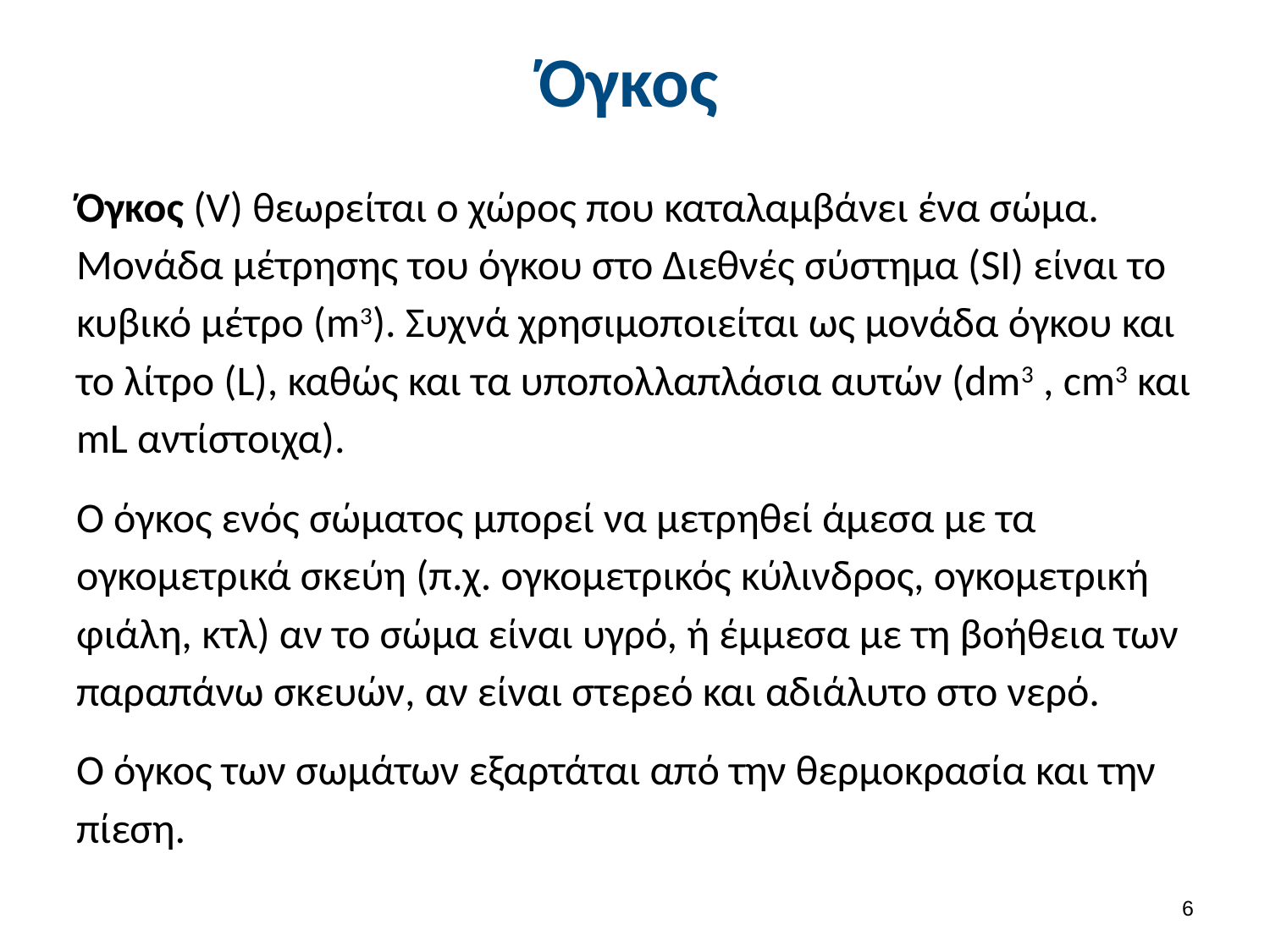

# Όγκος
Όγκος (V) θεωρείται ο χώρος που καταλαμβάνει ένα σώμα. Μονάδα μέτρησης του όγκου στο Διεθνές σύστημα (SI) είναι το κυβικό μέτρο (m3). Συχνά χρησιμοποιείται ως μονάδα όγκου και το λίτρο (L), καθώς και τα υποπολλαπλάσια αυτών (dm3 , cm3 και mL αντίστοιχα).
Ο όγκος ενός σώματος μπορεί να μετρηθεί άμεσα με τα ογκομετρικά σκεύη (π.χ. ογκομετρικός κύλινδρος, ογκομετρική φιάλη, κτλ) αν το σώμα είναι υγρό, ή έμμεσα με τη βοήθεια των παραπάνω σκευών, αν είναι στερεό και αδιάλυτο στο νερό.
Ο όγκος των σωμάτων εξαρτάται από την θερμοκρασία και την πίεση.
6